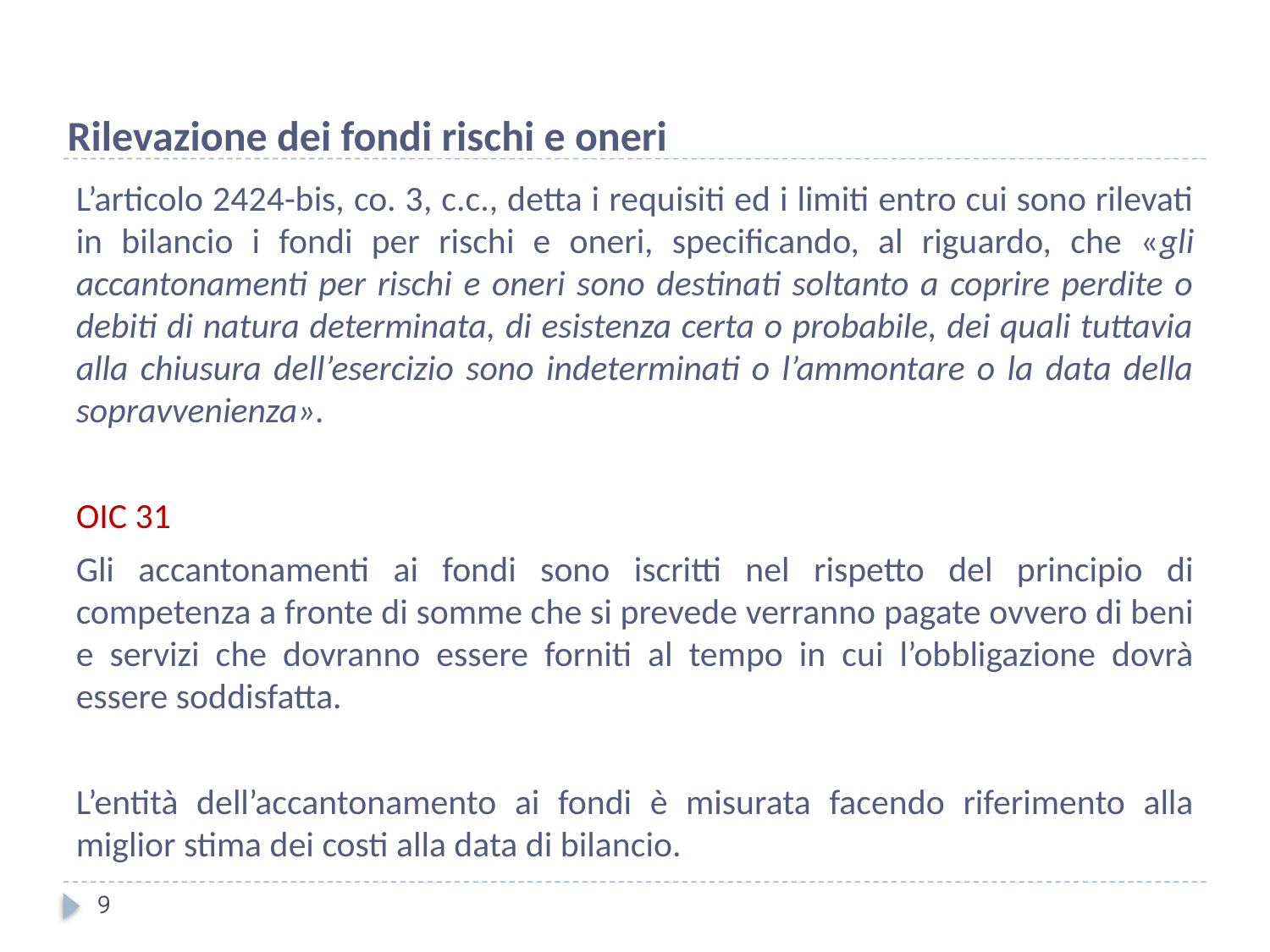

Rilevazione dei fondi rischi e oneri
L’articolo 2424-bis, co. 3, c.c., detta i requisiti ed i limiti entro cui sono rilevati in bilancio i fondi per rischi e oneri, specificando, al riguardo, che «gli accantonamenti per rischi e oneri sono destinati soltanto a coprire perdite o debiti di natura determinata, di esistenza certa o probabile, dei quali tuttavia alla chiusura dell’esercizio sono indeterminati o l’ammontare o la data della sopravvenienza».

OIC 31
Gli accantonamenti ai fondi sono iscritti nel rispetto del principio di competenza a fronte di somme che si prevede verranno pagate ovvero di beni e servizi che dovranno essere forniti al tempo in cui l’obbligazione dovrà essere soddisfatta.

L’entità dell’accantonamento ai fondi è misurata facendo riferimento alla miglior stima dei costi alla data di bilancio.
9